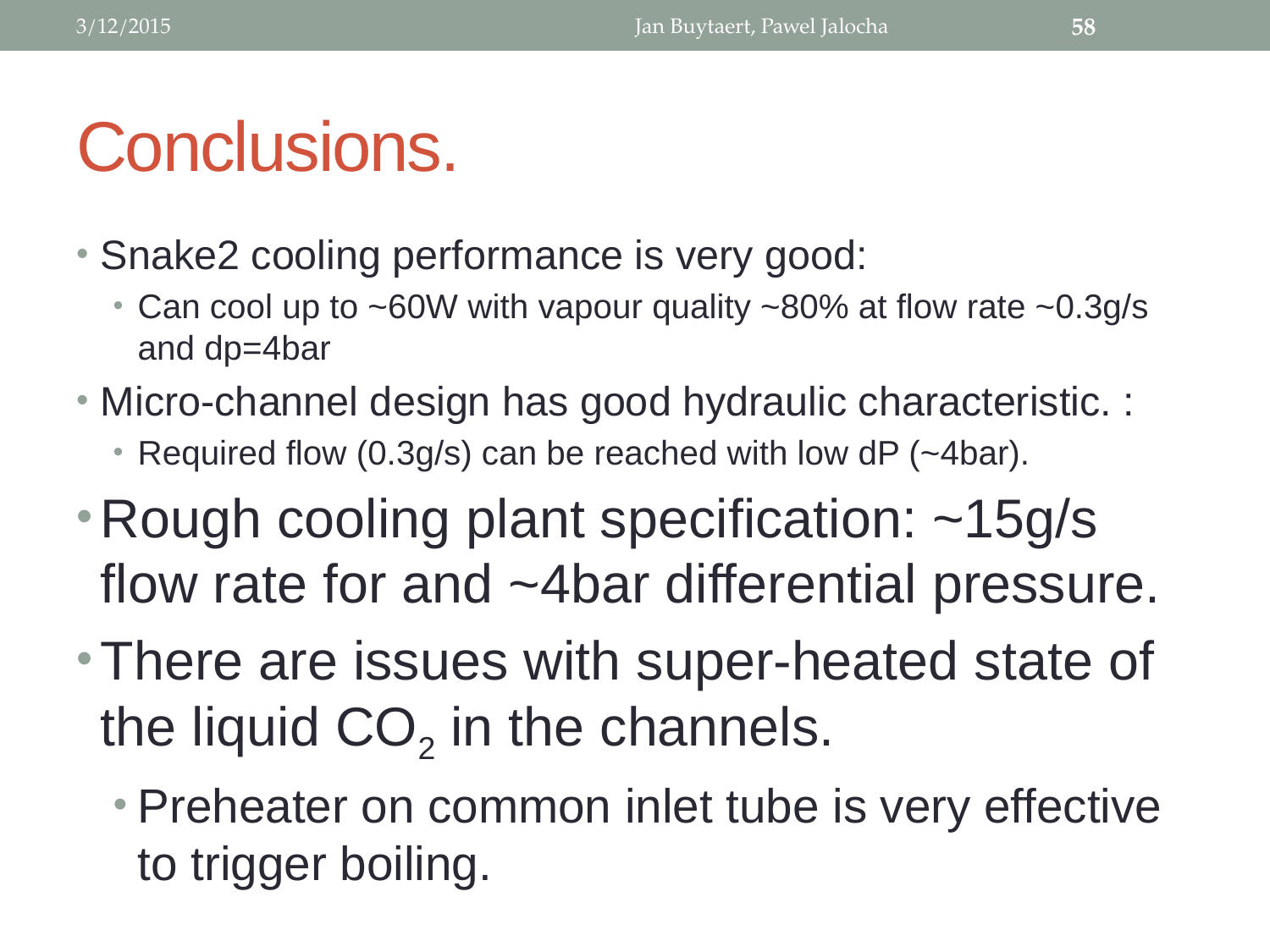

3/12/2015
Jan Buytaert, Pawel Jalocha
58
# Conclusions.
Snake2 cooling performance is very good:
Can cool up to ~60W with vapour quality ~80% at flow rate ~0.3g/s and dp=4bar
Micro-channel design has good hydraulic characteristic. :
Required flow (0.3g/s) can be reached with low dP (~4bar).
Rough cooling plant specification: ~15g/s flow rate for and ~4bar differential pressure.
There are issues with super-heated state of the liquid CO2 in the channels.
Preheater on common inlet tube is very effective to trigger boiling.